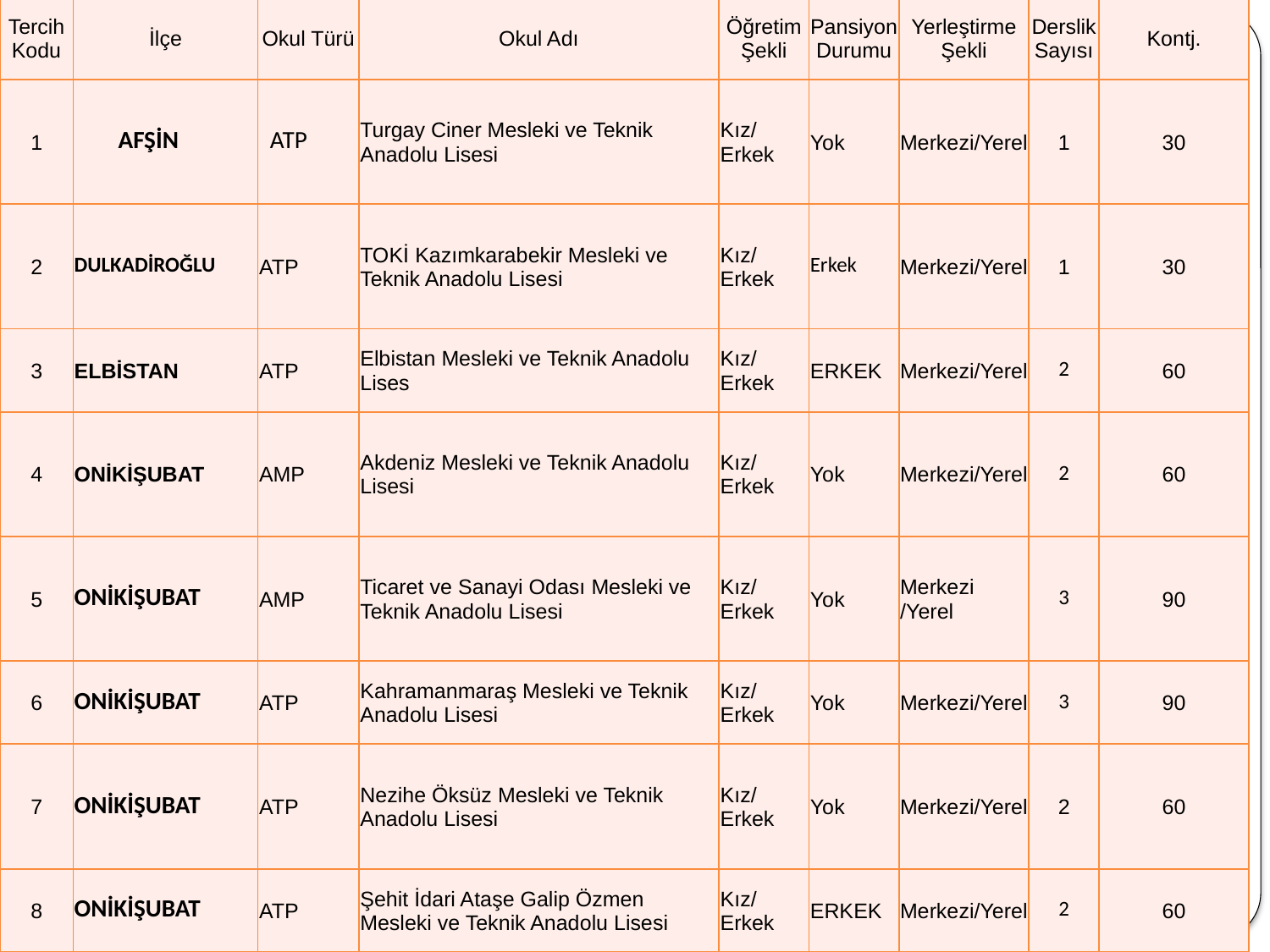

| Tercih Kodu | İlçe | Okul Türü | Okul Adı | Öğretim Şekli | Pansiyon Durumu | Yerleştirme Şekli | Derslik Sayısı | Kontj. |
| --- | --- | --- | --- | --- | --- | --- | --- | --- |
| 1 | AFŞİN | ATP | Turgay Ciner Mesleki ve Teknik Anadolu Lisesi | Kız/Erkek | Yok | Merkezi/Yerel | 1 | 30 |
| 2 | DULKADİROĞLU | ATP | TOKİ Kazımkarabekir Mesleki ve Teknik Anadolu Lisesi | Kız/Erkek | Erkek | Merkezi/Yerel | 1 | 30 |
| 3 | ELBİSTAN | ATP | Elbistan Mesleki ve Teknik Anadolu Lises | Kız/Erkek | ERKEK | Merkezi/Yerel | 2 | 60 |
| 4 | ONİKİŞUBAT | AMP | Akdeniz Mesleki ve Teknik Anadolu Lisesi | Kız/Erkek | Yok | Merkezi/Yerel | 2 | 60 |
| 5 | ONİKİŞUBAT | AMP | Ticaret ve Sanayi Odası Mesleki ve Teknik Anadolu Lisesi | Kız/Erkek | Yok | Merkezi /Yerel | 3 | 90 |
| 6 | ONİKİŞUBAT | ATP | Kahramanmaraş Mesleki ve Teknik Anadolu Lisesi | Kız/Erkek | Yok | Merkezi/Yerel | 3 | 90 |
| 7 | ONİKİŞUBAT | ATP | Nezihe Öksüz Mesleki ve Teknik Anadolu Lisesi | Kız/Erkek | Yok | Merkezi/Yerel | 2 | 60 |
| 8 | ONİKİŞUBAT | ATP | Şehit İdari Ataşe Galip Özmen Mesleki ve Teknik Anadolu Lisesi | Kız/Erkek | ERKEK | Merkezi/Yerel | 2 | 60 |